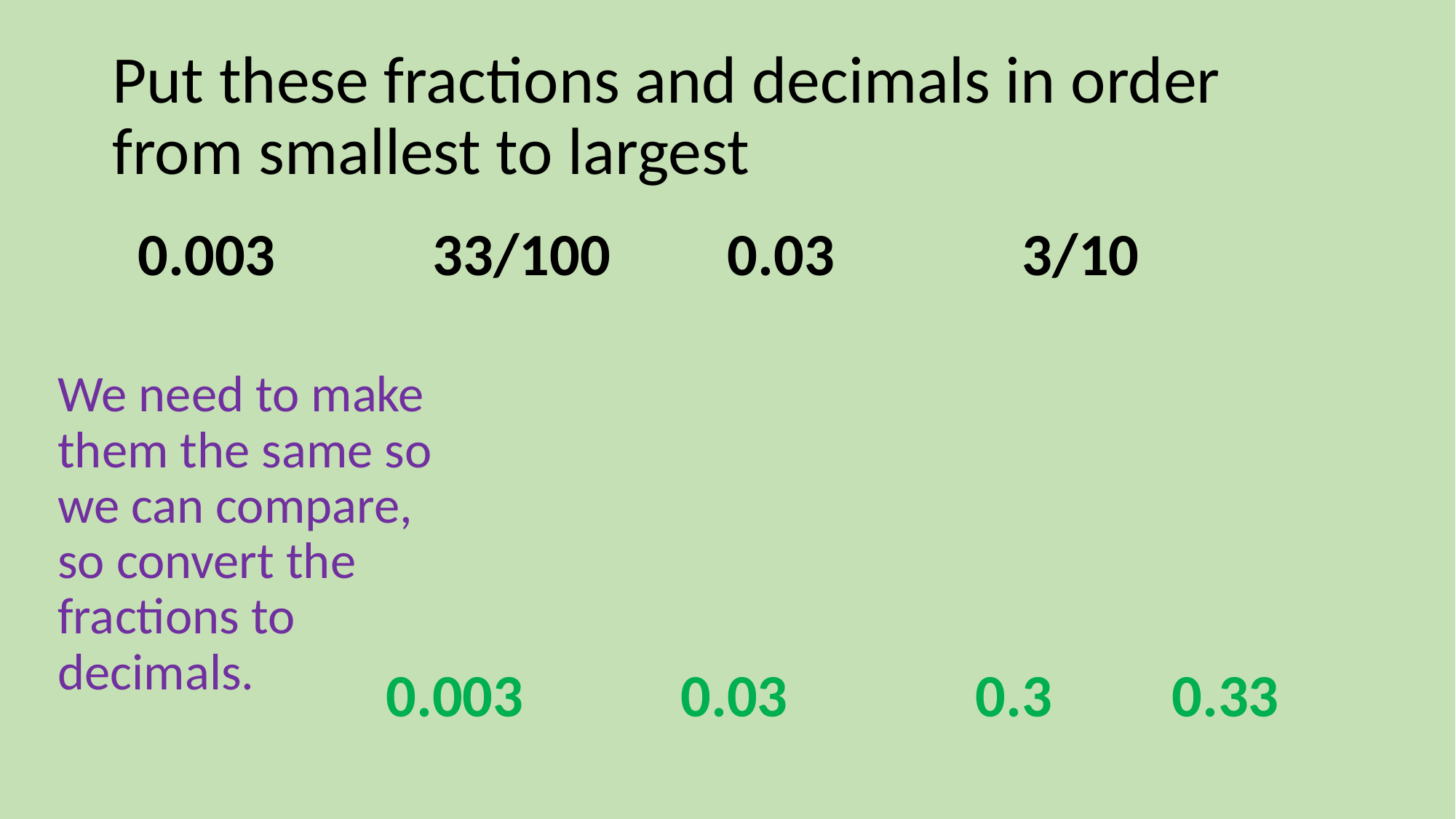

Put these fractions and decimals in order from smallest to largest
0.003		33/100		0.03		3/10

We need to make them the same so we can compare, so convert the fractions to decimals.
0.003		0.03		0.3		0.33